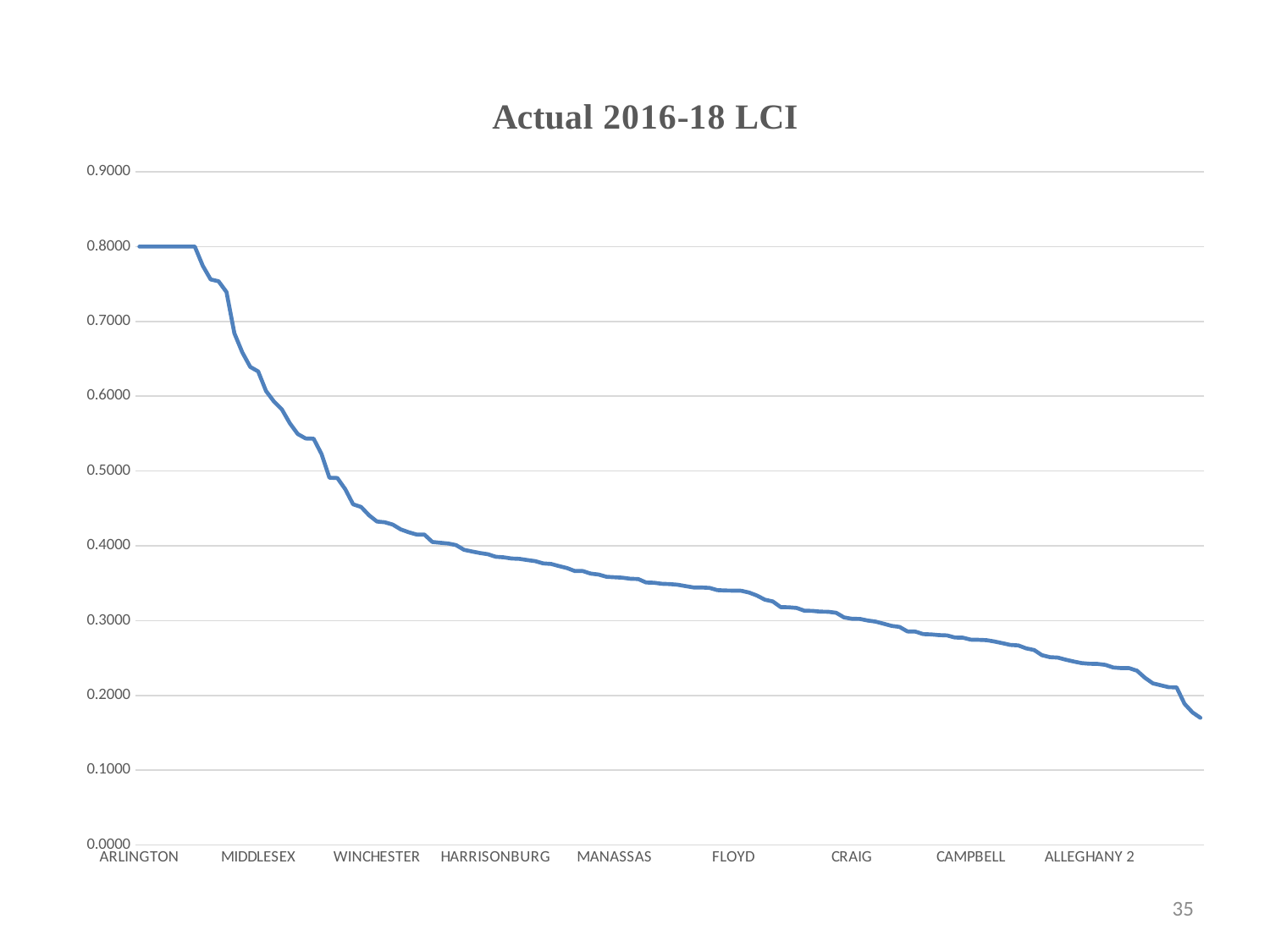

### Chart: Actual 2016-18 LCI

| Category | Actual 2016-18 |
|---|---|
| ARLINGTON | 0.8 |
| BATH | 0.8 |
| GOOCHLAND | 0.8 |
| HIGHLAND | 0.8 |
| SURRY | 0.8 |
| ALEXANDRIA | 0.8 |
| FALLS CHURCH | 0.8 |
| FAIRFAX CITY | 0.8 |
| WILLIAMSBURG | 0.7744 |
| LANCASTER | 0.756 |
| NORTHUMBERLAND | 0.7536 |
| RAPPAHANNOCK | 0.7392 |
| FAIRFAX COUNTY | 0.684 |
| CHARLOTTESVILLE | 0.6586 |
| ALBEMARLE | 0.6391 |
| MIDDLESEX | 0.6331 |
| FREDERICKSBURG | 0.6069 |
| NELSON | 0.5928 |
| FAUQUIER | 0.5823 |
| JAMES CITY | 0.5638 |
| LOUDOUN | 0.5494 |
| CLARKE | 0.5435 |
| LOUISA | 0.5432 |
| MATHEWS | 0.5228 |
| NORTHAMPTON | 0.491 |
| CHARLES CITY | 0.4906 |
| RICHMOND CITY | 0.4756 |
| WESTMORELAND | 0.4554 |
| ROCKBRIDGE | 0.4519 |
| MADISON | 0.4408 |
| WINCHESTER | 0.4324 |
| ESSEX | 0.4314 |
| HANOVER | 0.4283 |
| HENRICO | 0.4219 |
| COLONIAL HEIGHTS | 0.4181 |
| KING AND QUEEN | 0.415 |
| NEW KENT | 0.4149 |
| LEXINGTON | 0.4051 |
| WARREN | 0.404 |
| POWHATAN | 0.403 |
| ISLE OF WIGHT | 0.4009 |
| FRANKLIN COUNTY | 0.3946 |
| VIRGINIA BEACH | 0.3924 |
| YORK | 0.3903 |
| FREDERICK | 0.3887 |
| HARRISONBURG | 0.3853 |
| PRINCE WILLIAM | 0.3846 |
| MONTGOMERY | 0.383 |
| STAUNTON | 0.3825 |
| ORANGE | 0.3809 |
| POQUOSON | 0.3794 |
| BOTETOURT | 0.3764 |
| FLUVANNA | 0.3757 |
| GLOUCESTER | 0.3728 |
| SALEM | 0.3702 |
| KING GEORGE | 0.3662 |
| SHENANDOAH | 0.3662 |
| LYNCHBURG | 0.3628 |
| SPOTSYLVANIA | 0.3615 |
| ROANOKE COUNTY | 0.3585 |
| MANASSAS | 0.3579 |
| CULPEPER | 0.3573 |
| ROCKINGHAM | 0.3559 |
| WAYNESBORO | 0.3555 |
| CHESTERFIELD | 0.3509 |
| AUGUSTA | 0.3506 |
| WASHINGTON | 0.3492 |
| MECKLENBURG | 0.3488 |
| SUSSEX | 0.3479 |
| ACCOMACK | 0.346 |
| STAFFORD | 0.3443 |
| ROANOKE CITY | 0.3442 |
| CHESAPEAKE | 0.3437 |
| SUFFOLK | 0.3407 |
| BUCKINGHAM | 0.3402 |
| FLOYD | 0.34 |
| COLONIAL BEACH | 0.3399 |
| PRINCE EDWARD | 0.3375 |
| GRAYSON | 0.3335 |
| GREENE | 0.3279 |
| CAROLINE | 0.3256 |
| AMELIA | 0.318 |
| RICHMOND COUNTY | 0.3178 |
| BUCHANAN | 0.3169 |
| BEDFORD COUNTY 3 | 0.3132 |
| AMHERST | 0.313 |
| WYTHE | 0.312 |
| KING WILLIAM | 0.3118 |
| PULASKI | 0.3104 |
| BRISTOL | 0.3042 |
| CRAIG | 0.3024 |
| HALIFAX | 0.3022 |
| BLAND | 0.3001 |
| NORFOLK | 0.2986 |
| PAGE | 0.2958 |
| FRANKLIN CITY | 0.2929 |
| APPOMATTOX | 0.2915 |
| NORTON | 0.2855 |
| SOUTHAMPTON | 0.2853 |
| NEWPORT NEWS | 0.2819 |
| CUMBERLAND | 0.2815 |
| BRUNSWICK | 0.2806 |
| COVINGTON | 0.2802 |
| DINWIDDIE | 0.2774 |
| HAMPTON | 0.2772 |
| CAMPBELL | 0.2745 |
| TAZEWELL | 0.2743 |
| GILES | 0.2738 |
| CARROLL | 0.272 |
| DICKENSON | 0.2698 |
| MANASSAS PARK | 0.2675 |
| WISE | 0.2668 |
| DANVILLE | 0.2629 |
| GALAX | 0.2607 |
| CHARLOTTE | 0.2537 |
| RADFORD | 0.2511 |
| PORTSMOUTH | 0.2505 |
| PATRICK | 0.2477 |
| PRINCE GEORGE | 0.2453 |
| LUNENBURG | 0.2432 |
| ALLEGHANY 2 | 0.2423 |
| WEST POINT | 0.2421 |
| PITTSYLVANIA | 0.2408 |
| RUSSELL | 0.2373 |
| NOTTOWAY | 0.2365 |
| PETERSBURG | 0.2364 |
| HENRY | 0.233 |
| GREENSVILLE | 0.2235 |
| EMPORIA | 0.2161 |
| SMYTH | 0.2135 |
| MARTINSVILLE | 0.211 |
| HOPEWELL | 0.2107 |
| SCOTT | 0.1887 |
| BUENA VISTA | 0.1773 |
| LEE | 0.1701 |
35